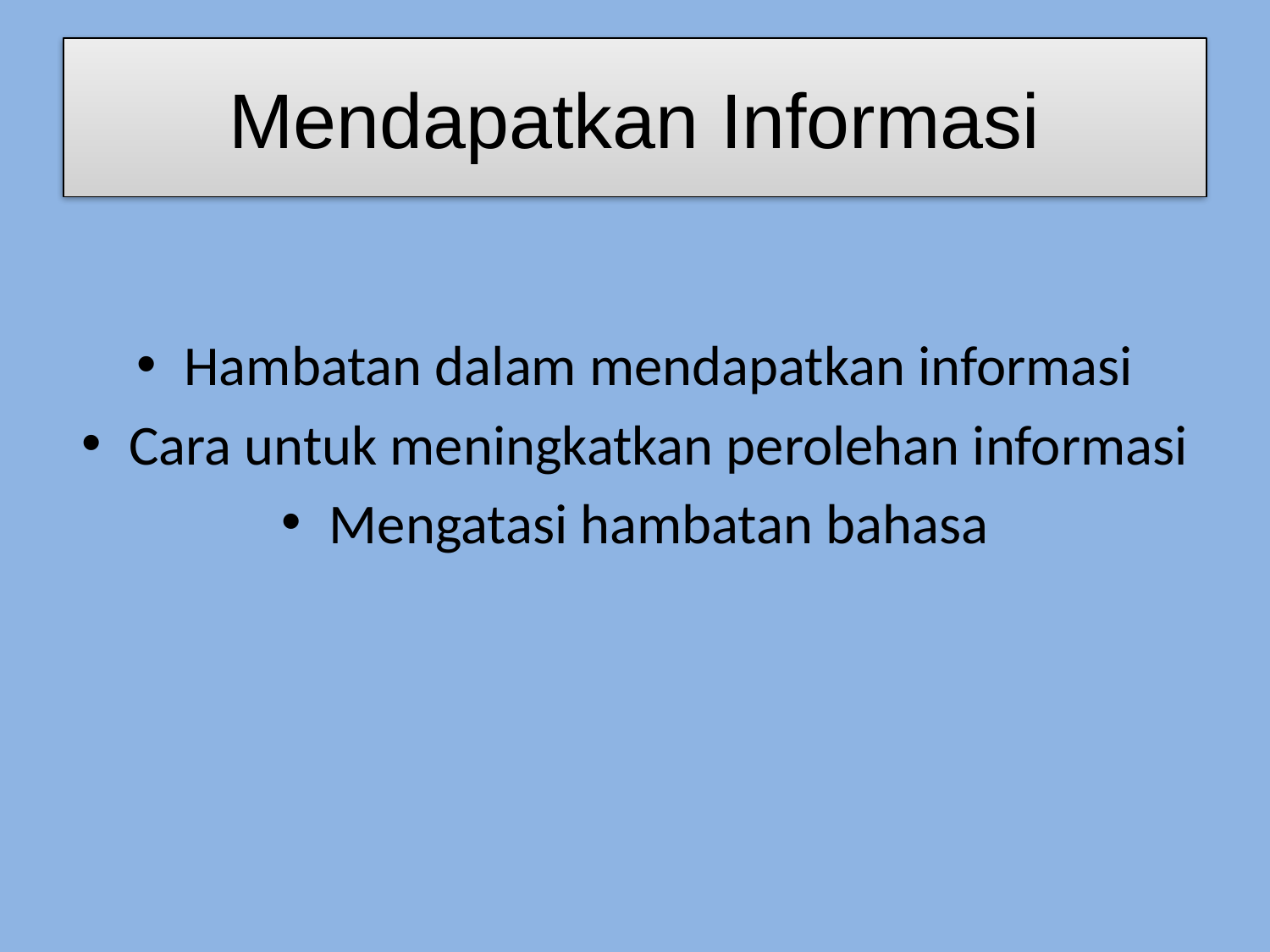

# Mendapatkan Informasi
Hambatan dalam mendapatkan informasi
Cara untuk meningkatkan perolehan informasi
Mengatasi hambatan bahasa